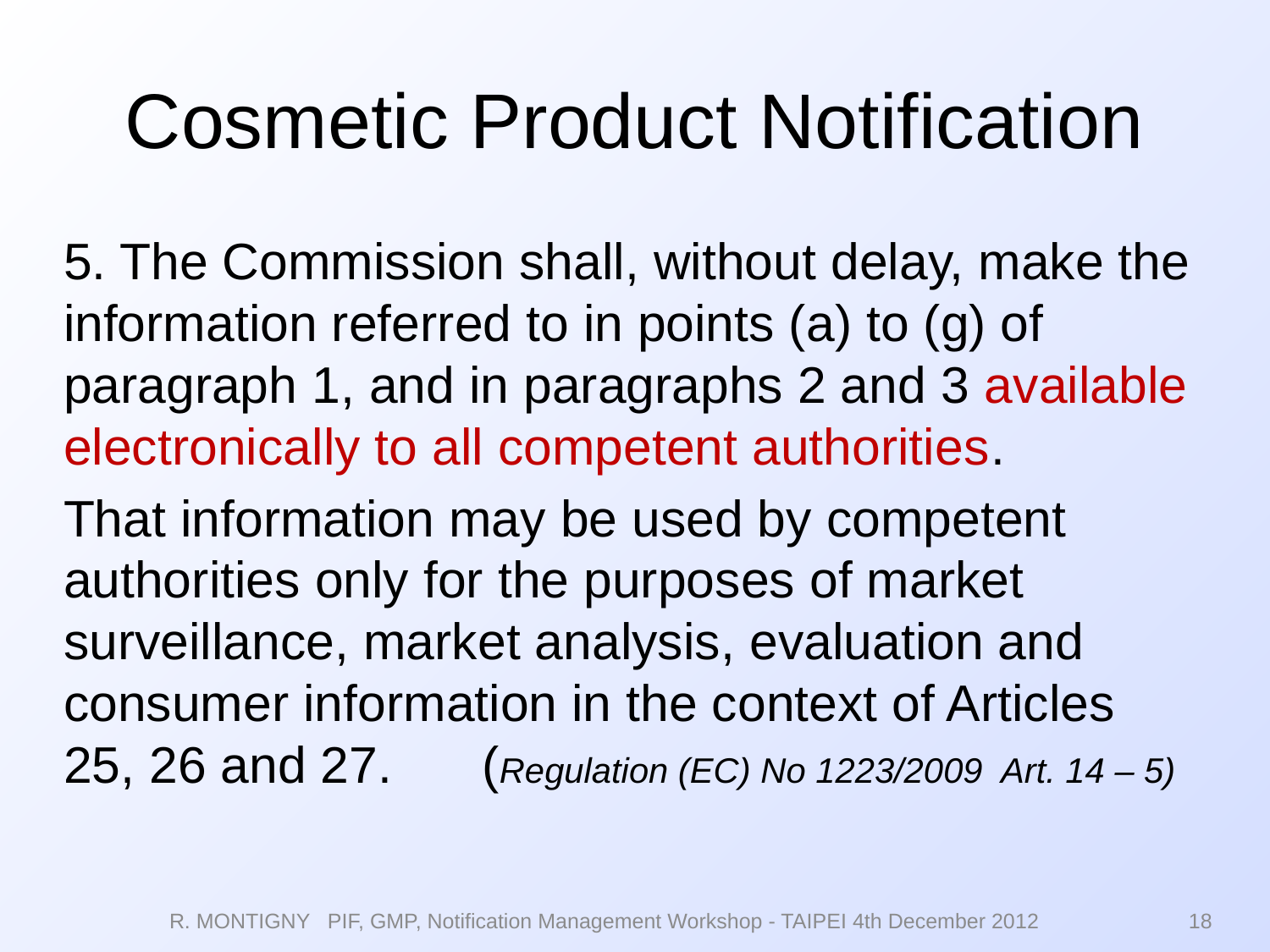

# Cosmetic Product Notification
5. The Commission shall, without delay, make the information referred to in points (a) to (g) of paragraph 1, and in paragraphs 2 and 3 available electronically to all competent authorities.
That information may be used by competent authorities only for the purposes of market surveillance, market analysis, evaluation and consumer information in the context of Articles 25, 26 and 27. 	     (Regulation (EC) No 1223/2009  Art. 14 – 5)

R. MONTIGNY   PIF, GMP, Notification Management Workshop - TAIPEI 4th December 2012
18